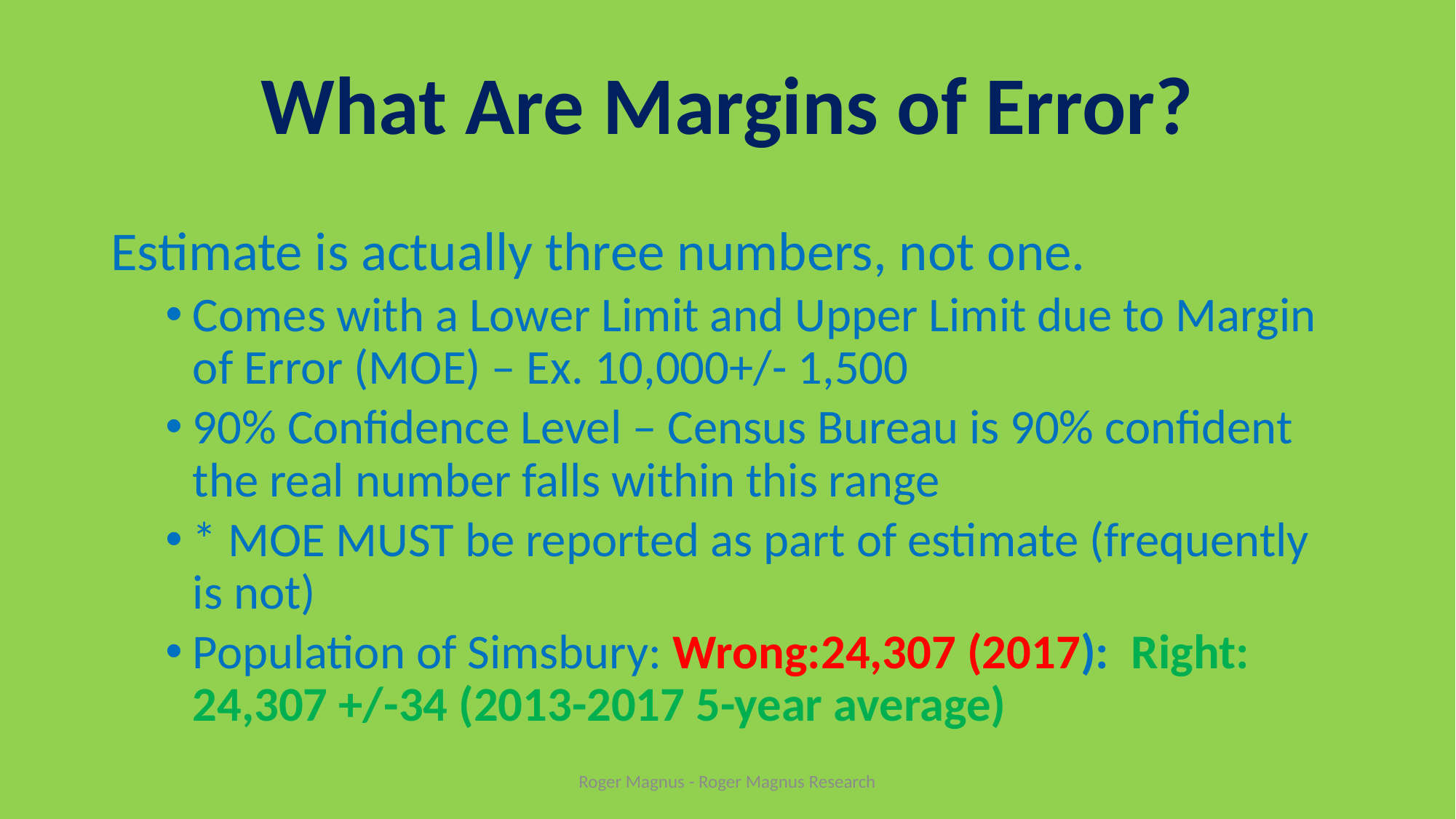

# What Are Margins of Error?
Estimate is actually three numbers, not one.
Comes with a Lower Limit and Upper Limit due to Margin of Error (MOE) – Ex. 10,000+/- 1,500
90% Confidence Level – Census Bureau is 90% confident the real number falls within this range
* MOE MUST be reported as part of estimate (frequently is not)
Population of Simsbury: Wrong:24,307 (2017):  Right: 24,307 +/-34 (2013-2017 5-year average)

Roger Magnus - Roger Magnus Research